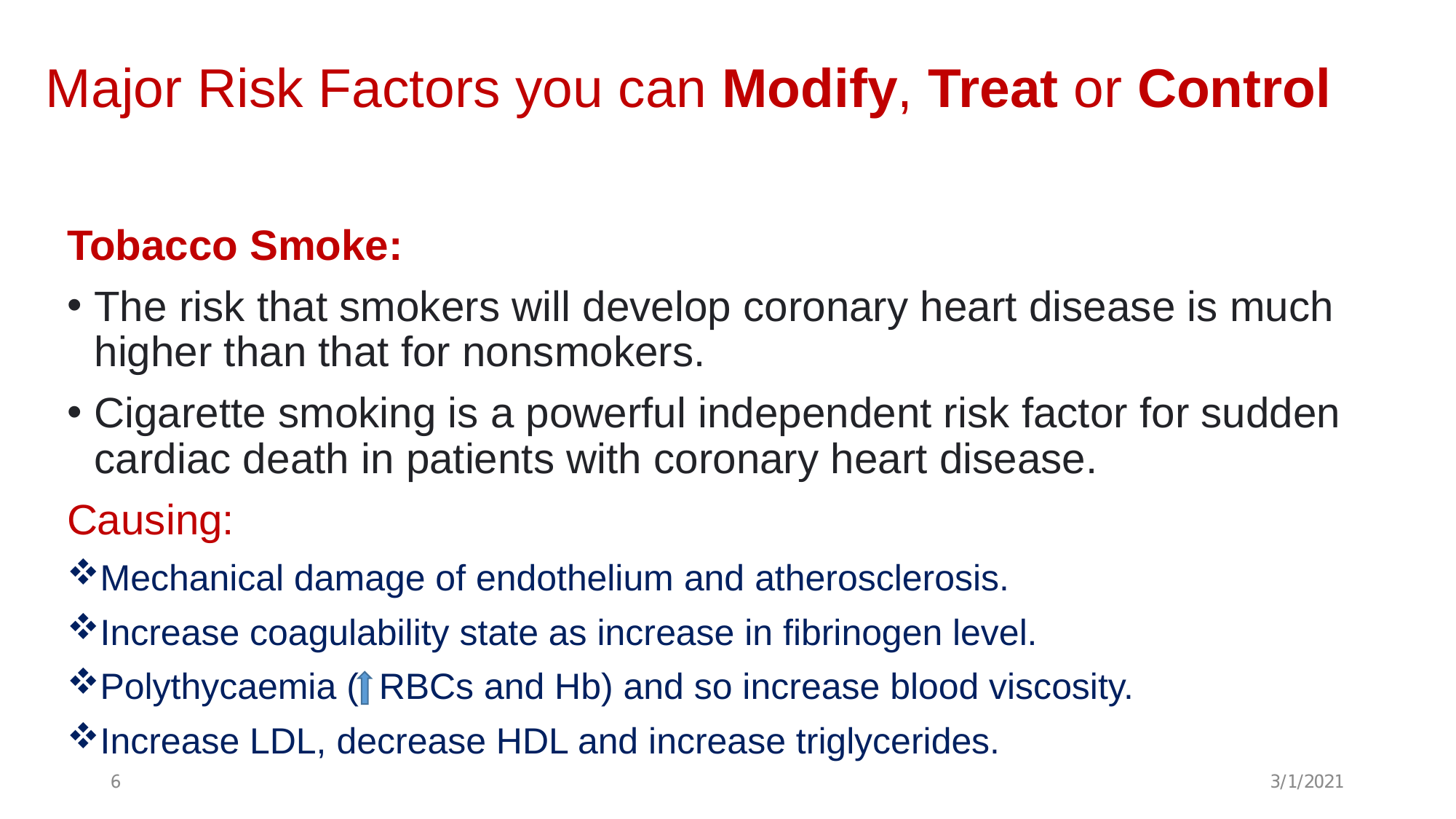

# Major Risk Factors you can Modify, Treat or Control
Tobacco Smoke:
The risk that smokers will develop coronary heart disease is much higher than that for nonsmokers.
Cigarette smoking is a powerful independent risk factor for sudden cardiac death in patients with coronary heart disease.
Causing:
Mechanical damage of endothelium and atherosclerosis.
Increase coagulability state as increase in fibrinogen level.
Polythycaemia (  RBCs and Hb) and so increase blood viscosity.
Increase LDL, decrease HDL and increase triglycerides.

6
3/1/2021